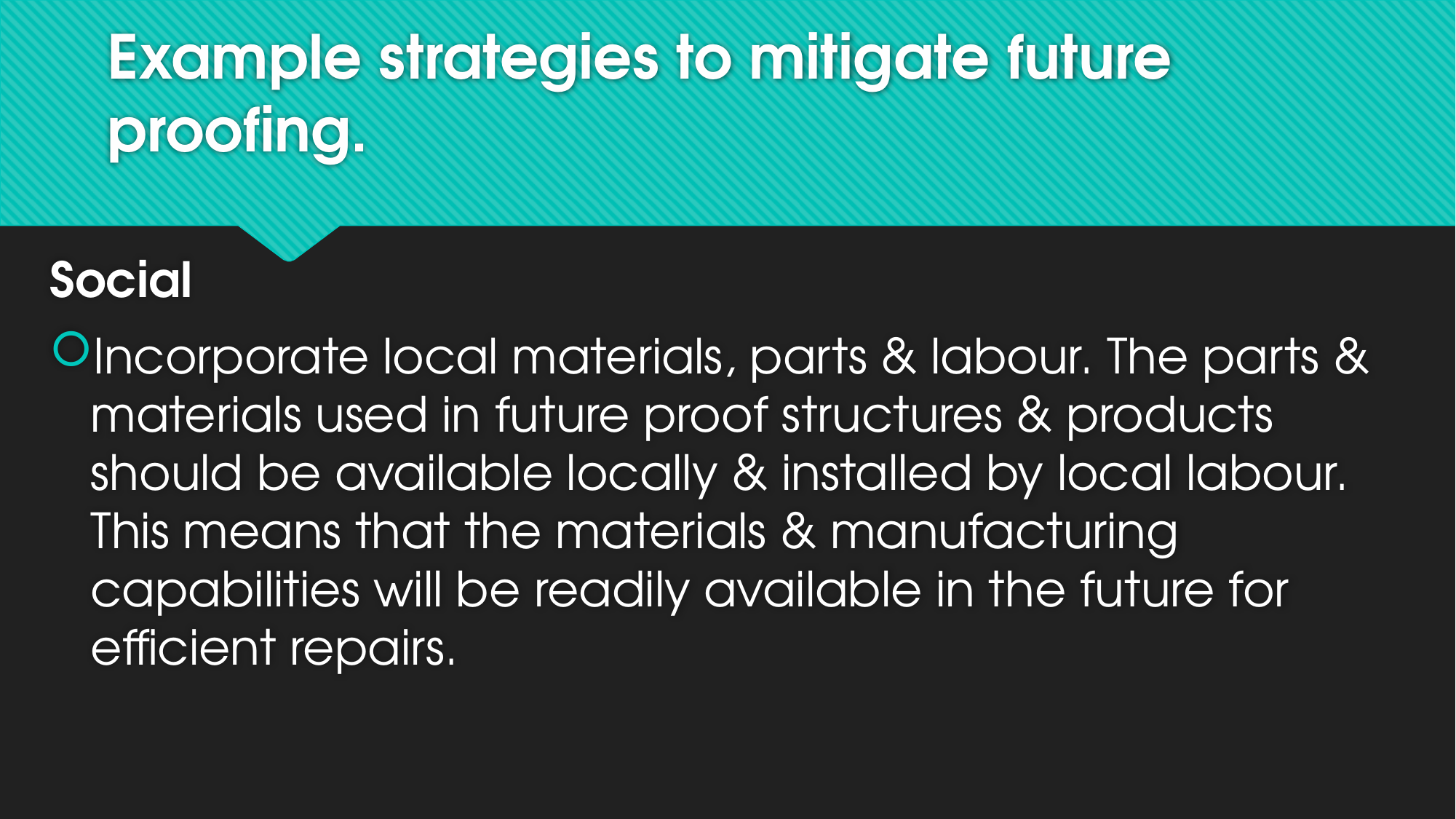

# Example strategies to mitigate future proofing.
Social
Incorporate local materials, parts & labour. The parts & materials used in future proof structures & products should be available locally & installed by local labour. This means that the materials & manufacturing capabilities will be readily available in the future for efficient repairs.